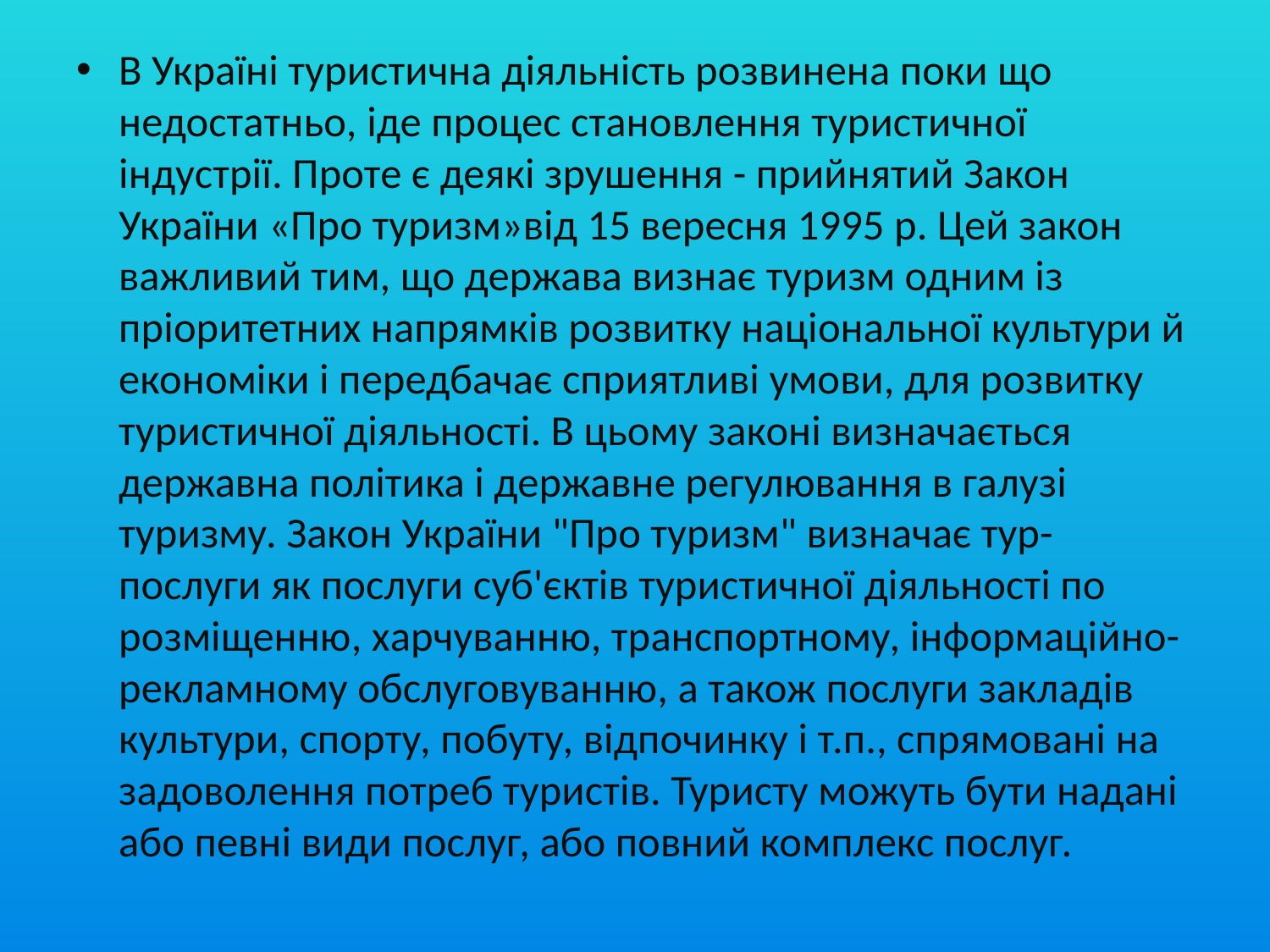

В Україні туристична діяльність розвинена поки що недостатньо, іде процес становлення туристичної індустрії. Проте є деякі зрушення - прийнятий Закон України «Про туризм»від 15 вересня 1995 р. Цей закон важливий тим, що держава визнає туризм одним із пріоритетних напрямків розвитку національної культури й економіки і передбачає сприятливі умови, для розвитку туристичної діяльності. В цьому законі визначається державна політика і державне регулювання в галузі туризму. Закон України "Про туризм" визначає тур-послуги як послуги суб'єктів туристичної діяльності по розміщенню, харчуванню, транспортному, інформаційно-рекламному обслуговуванню, а також послуги закладів культури, спорту, побуту, відпочинку і т.п., спрямовані на задоволення потреб туристів. Туристу можуть бути надані або певні види послуг, або повний комплекс послуг.